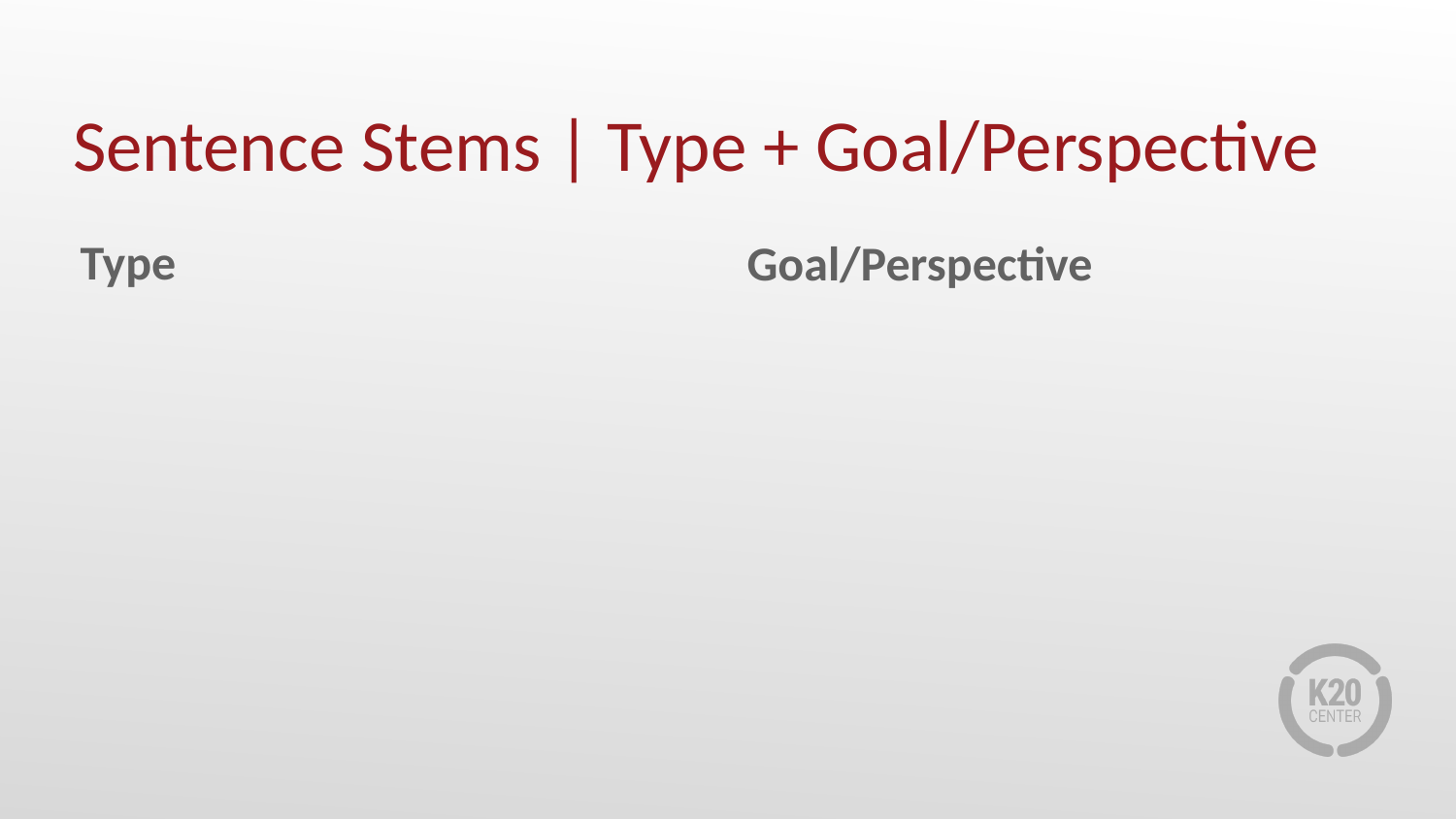

# Sentence Stems | Type + Goal/Perspective
Type
Goal/Perspective